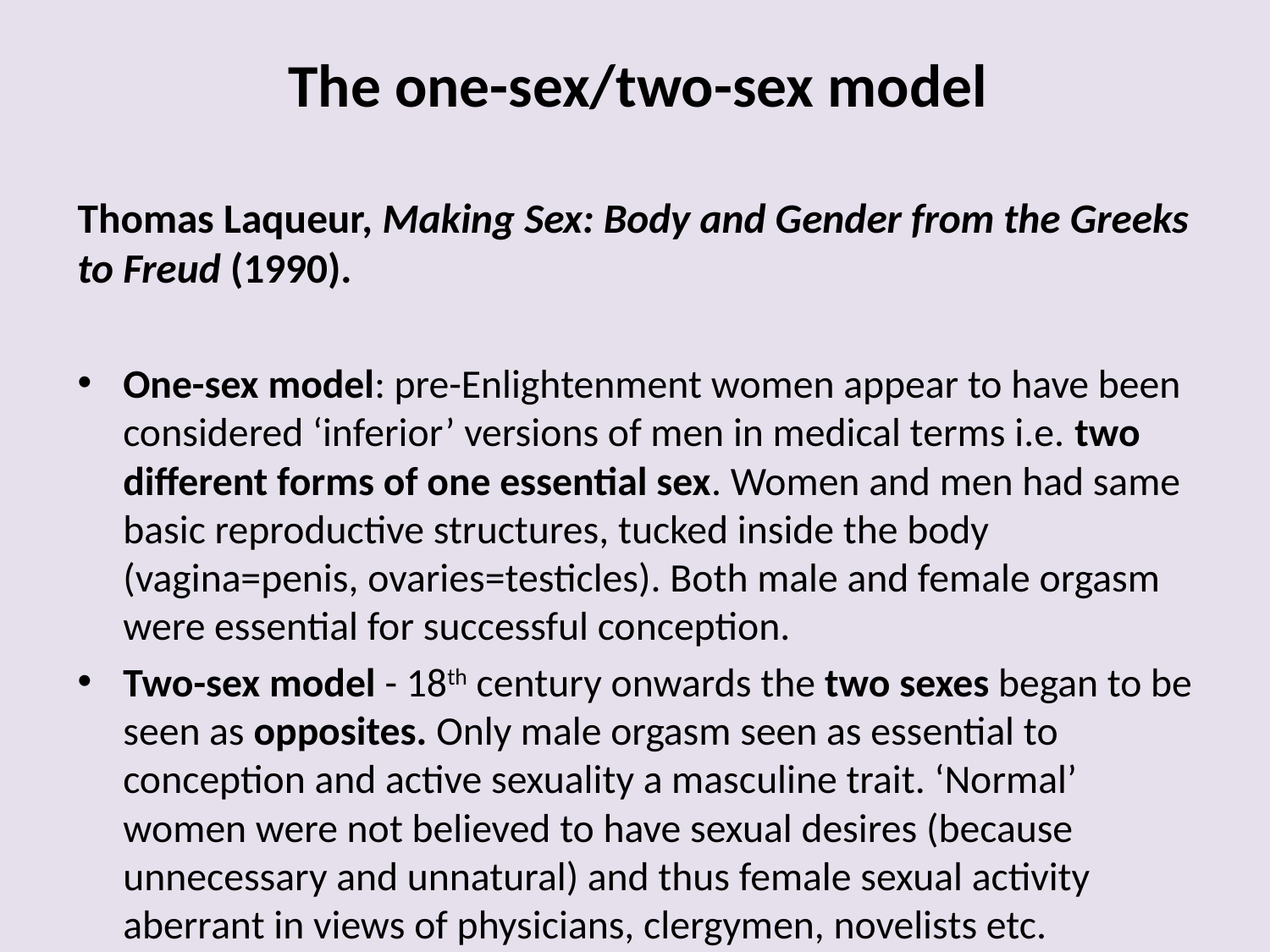

# The one-sex/two-sex model

Thomas Laqueur, Making Sex: Body and Gender from the Greeks to Freud (1990).

One-sex model: pre-Enlightenment women appear to have been considered ‘inferior’ versions of men in medical terms i.e. two different forms of one essential sex. Women and men had same basic reproductive structures, tucked inside the body (vagina=penis, ovaries=testicles). Both male and female orgasm were essential for successful conception.
Two-sex model - 18th century onwards the two sexes began to be seen as opposites. Only male orgasm seen as essential to conception and active sexuality a masculine trait. ‘Normal’ women were not believed to have sexual desires (because unnecessary and unnatural) and thus female sexual activity aberrant in views of physicians, clergymen, novelists etc.